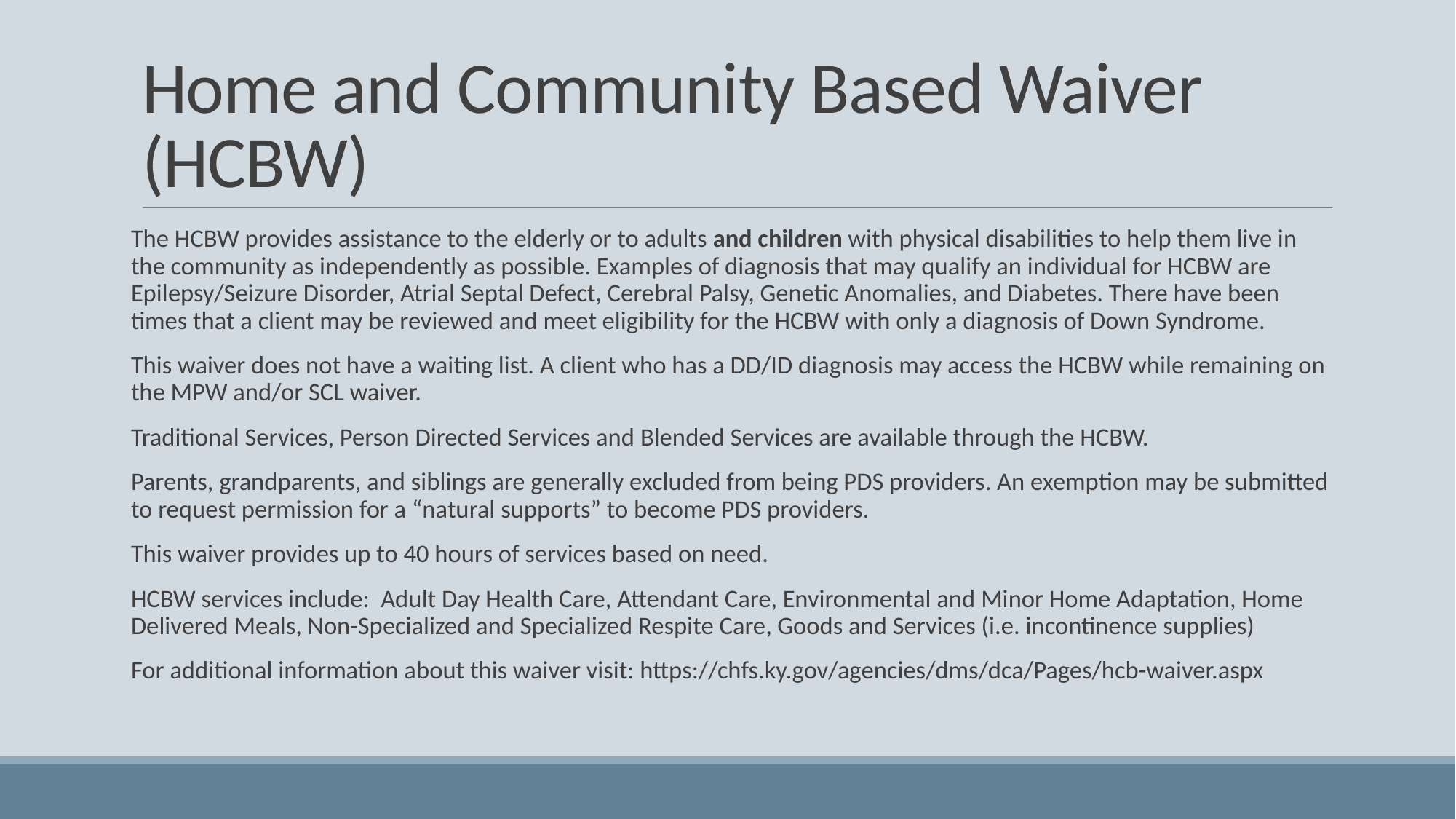

# Home and Community Based Waiver (HCBW)
The HCBW provides assistance to the elderly or to adults and children with physical disabilities to help them live in the community as independently as possible. Examples of diagnosis that may qualify an individual for HCBW are Epilepsy/Seizure Disorder, Atrial Septal Defect, Cerebral Palsy, Genetic Anomalies, and Diabetes. There have been times that a client may be reviewed and meet eligibility for the HCBW with only a diagnosis of Down Syndrome.
This waiver does not have a waiting list. A client who has a DD/ID diagnosis may access the HCBW while remaining on the MPW and/or SCL waiver.
Traditional Services, Person Directed Services and Blended Services are available through the HCBW.
Parents, grandparents, and siblings are generally excluded from being PDS providers. An exemption may be submitted to request permission for a “natural supports” to become PDS providers.
This waiver provides up to 40 hours of services based on need.
HCBW services include:  Adult Day Health Care, Attendant Care, Environmental and Minor Home Adaptation, Home Delivered Meals, Non-Specialized and Specialized Respite Care, Goods and Services (i.e. incontinence supplies)
For additional information about this waiver visit: https://chfs.ky.gov/agencies/dms/dca/Pages/hcb-waiver.aspx